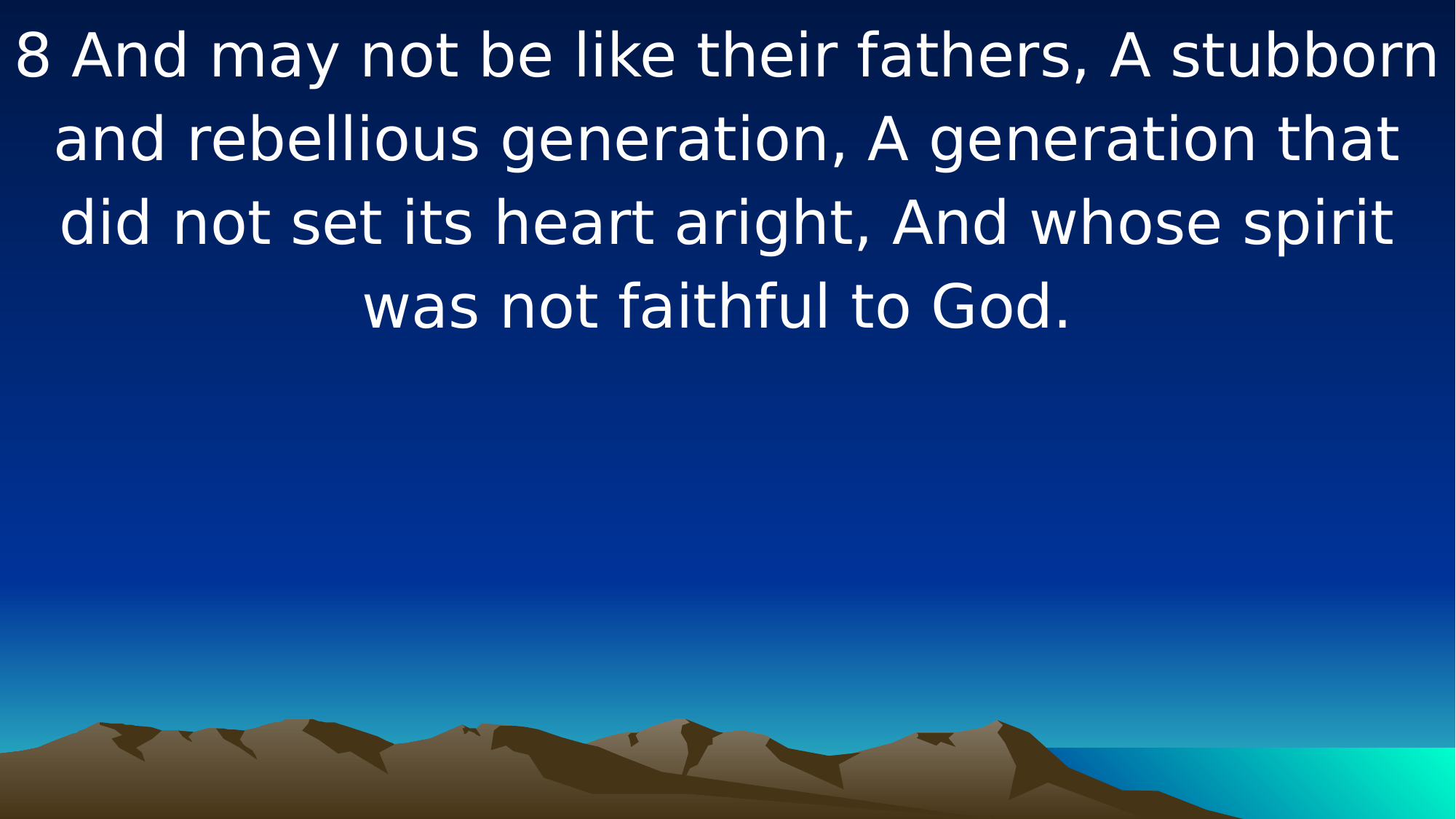

8 And may not be like their fathers, A stubborn and rebellious generation, A generation that did not set its heart aright, And whose spirit was not faithful to God.